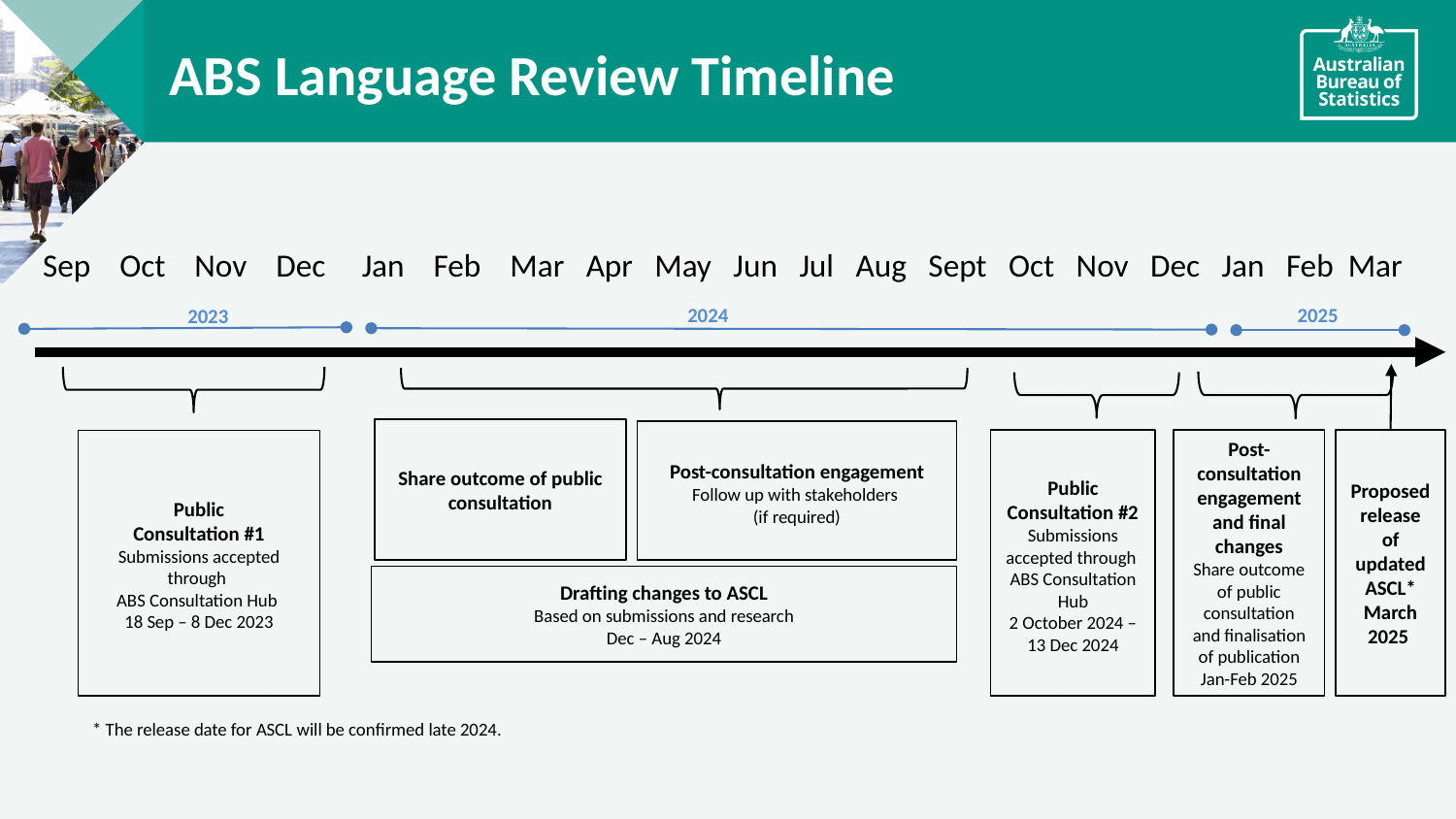

# ABS Language Review Timeline

Sep    Oct    Nov    Dec     Jan    Feb    Mar   Apr   May   Jun   Jul   Aug   Sept   Oct   Nov   Dec   Jan   Feb  Mar

2024
2025
2023

Share outcome of public consultation

Post-consultation engagement
Follow up with stakeholders
(if required)

Post-consultation engagement and final changes
Share outcome of public consultation and finalisation of publication Jan-Feb 2025
Proposed release of updated ASCL*
March 2025

Public
Consultation #2
Submissions accepted through
ABS Consultation Hub
2 October 2024 –13 Dec 2024

Public
Consultation #1
Submissions accepted through
ABS Consultation Hub
18 Sep – 8 Dec 2023

Drafting changes to ASCL
Based on submissions and research
Dec – Aug 2024

* The release date for ASCL will be confirmed late 2024.